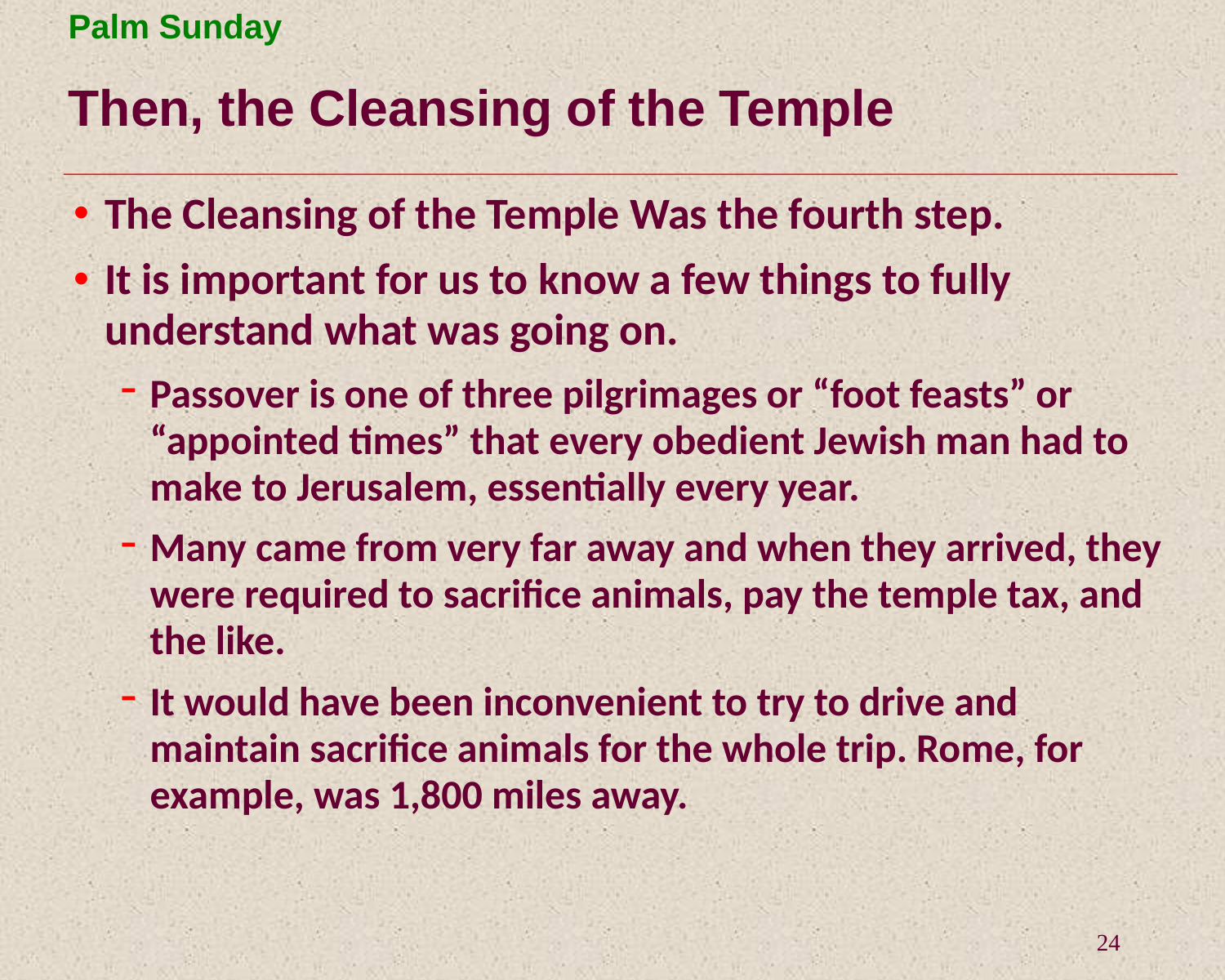

# Then, the Cleansing of the Temple
The Cleansing of the Temple Was the fourth step.
It is important for us to know a few things to fully understand what was going on.
Passover is one of three pilgrimages or “foot feasts” or “appointed times” that every obedient Jewish man had to make to Jerusalem, essentially every year.
Many came from very far away and when they arrived, they were required to sacrifice animals, pay the temple tax, and the like.
It would have been inconvenient to try to drive and maintain sacrifice animals for the whole trip. Rome, for example, was 1,800 miles away.

24